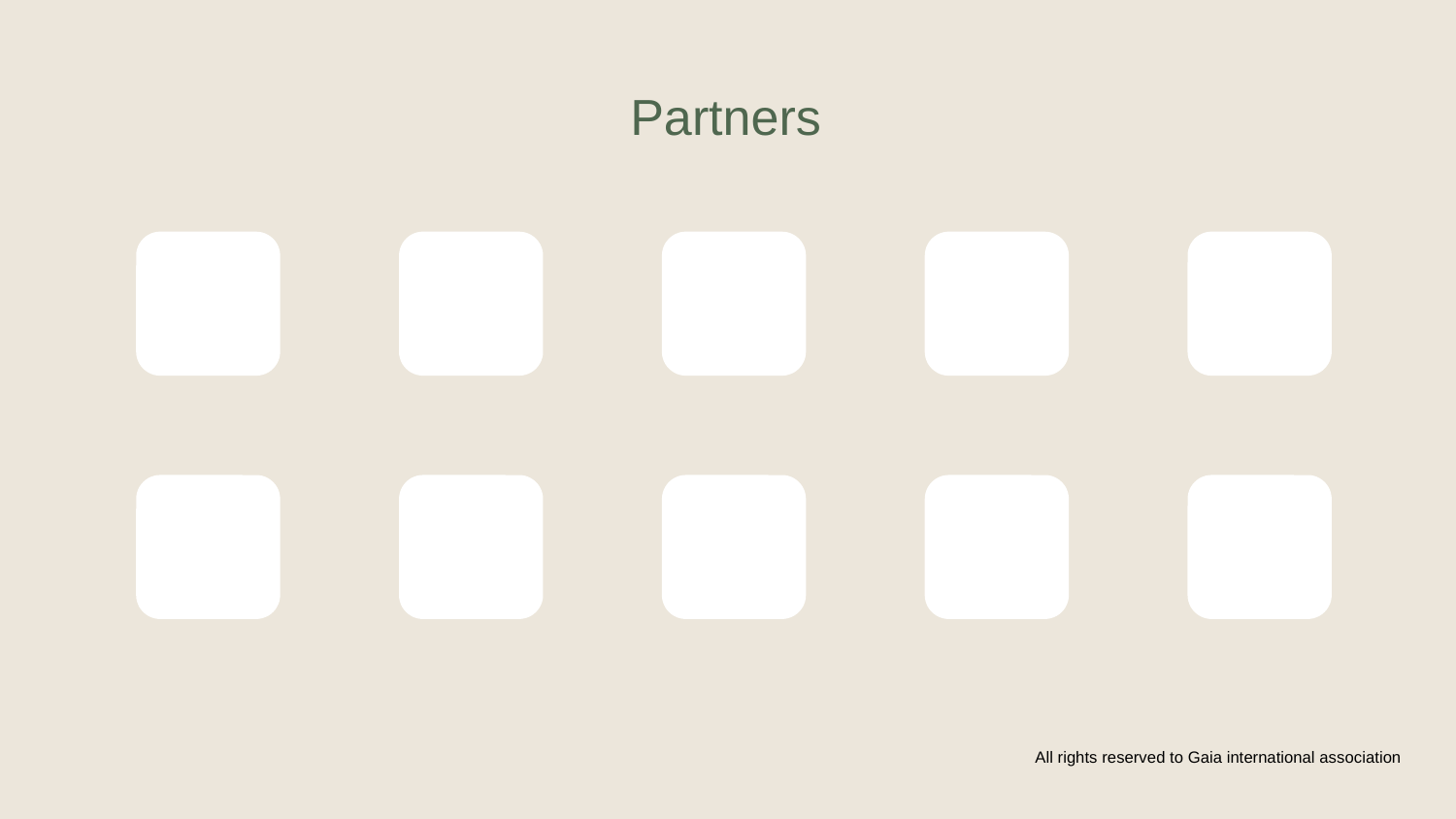

Partners

All rights reserved to Gaia international association